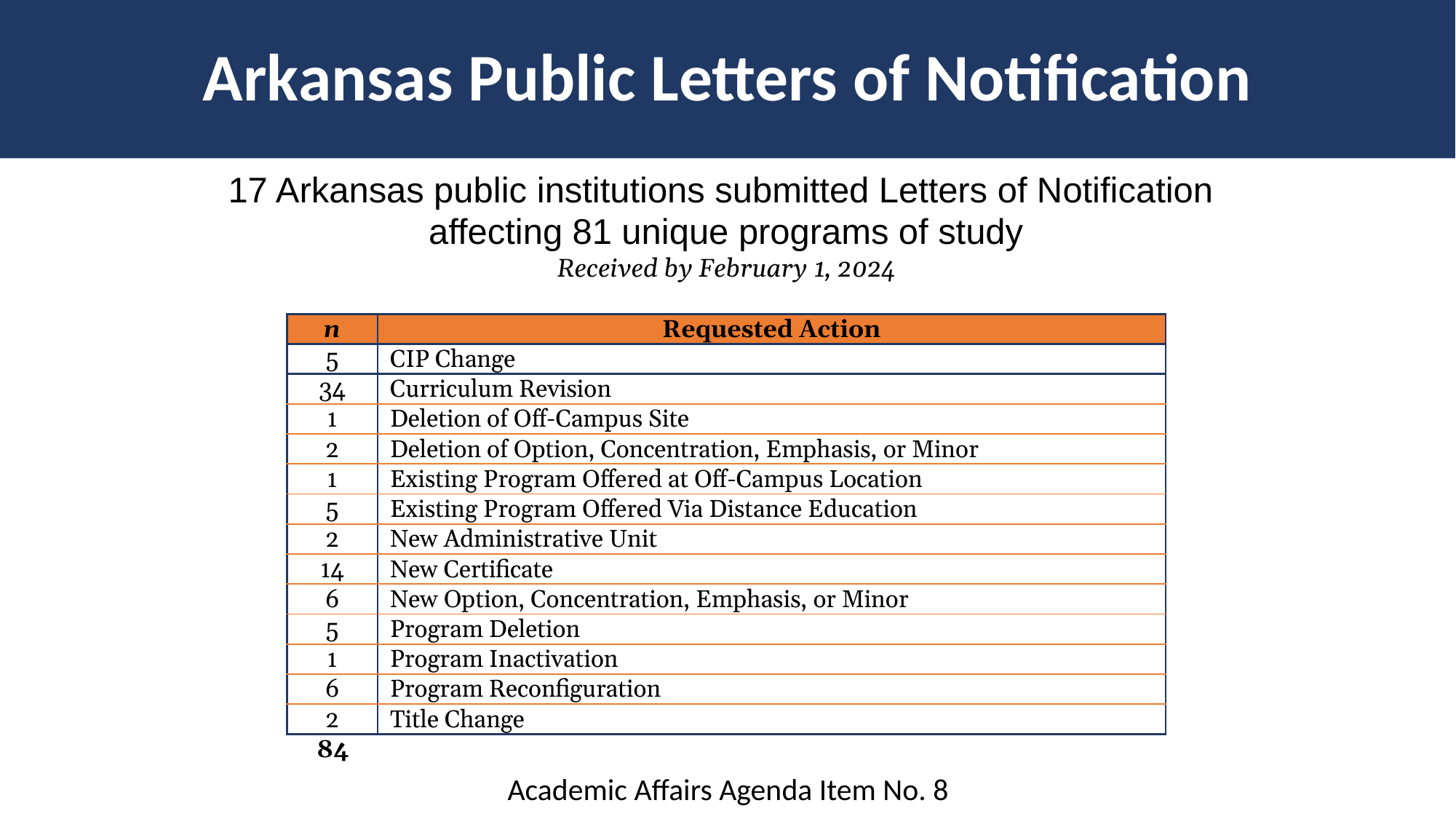

# Arkansas Public Letters of Notification
17 Arkansas public institutions submitted Letters of Notification
affecting 81 unique programs of study
Received by February 1, 2024
| n | Requested Action |
| --- | --- |
| 5 | CIP Change |
| 34 | Curriculum Revision |
| 1 | Deletion of Off-Campus Site |
| 2 | Deletion of Option, Concentration, Emphasis, or Minor |
| 1 | Existing Program Offered at Off-Campus Location |
| 5 | Existing Program Offered Via Distance Education |
| 2 | New Administrative Unit |
| 14 | New Certificate |
| 6 | New Option, Concentration, Emphasis, or Minor |
| 5 | Program Deletion |
| 1 | Program Inactivation |
| 6 | Program Reconfiguration |
| 2 | Title Change |
| 84 |  |
Academic Affairs Agenda Item No. 8